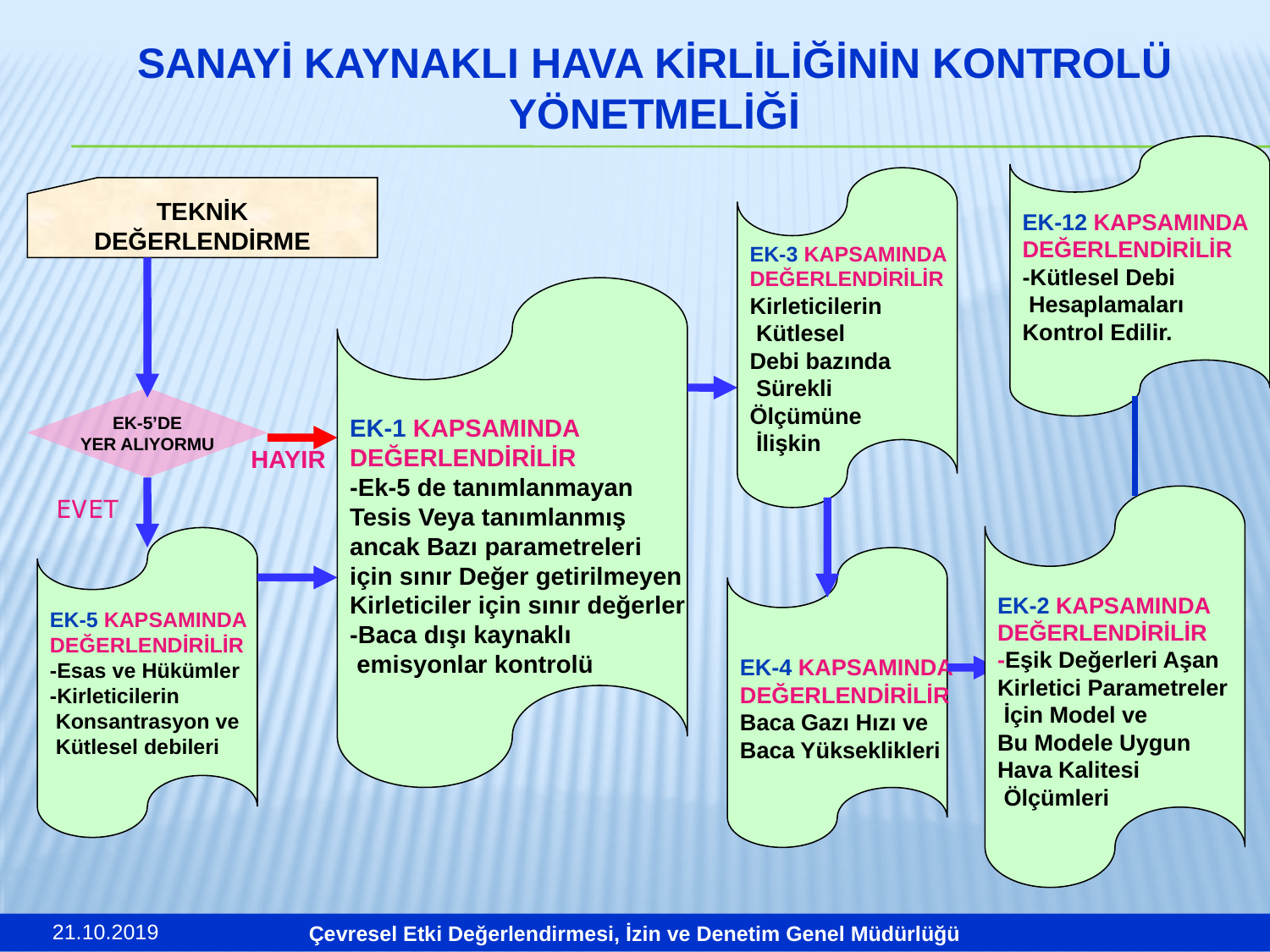

SANAYİ KAYNAKLI HAVA KİRLİLİĞİNİN KONTROLÜ YÖNETMELİĞİ

EK-12 KAPSAMINDA
DEĞERLENDİRİLİR
-Kütlesel Debi
 Hesaplamaları
Kontrol Edilir.

EK-3 KAPSAMINDA
DEĞERLENDİRİLİR
Kirleticilerin
 Kütlesel
Debi bazında
 Sürekli
Ölçümüne
 İlişkin
TEKNİK
DEĞERLENDİRME

EK-1 KAPSAMINDA
DEĞERLENDİRİLİR
-Ek-5 de tanımlanmayan
Tesis Veya tanımlanmış
ancak Bazı parametreleri
için sınır Değer getirilmeyen
Kirleticiler için sınır değerler
-Baca dışı kaynaklı
 emisyonlar kontrolü
EK-5’DE
YER ALIYORMU

HAYIR

EK-2 KAPSAMINDA
DEĞERLENDİRİLİR
-Eşik Değerleri Aşan
Kirletici Parametreler
 İçin Model ve
Bu Modele Uygun
Hava Kalitesi
 Ölçümleri
EVET

EK-5 KAPSAMINDA
DEĞERLENDİRİLİR
-Esas ve Hükümler
-Kirleticilerin
 Konsantrasyon ve
 Kütlesel debileri

EK-4 KAPSAMINDA
DEĞERLENDİRİLİR
Baca Gazı Hızı ve
Baca Yükseklikleri

21.10.2019